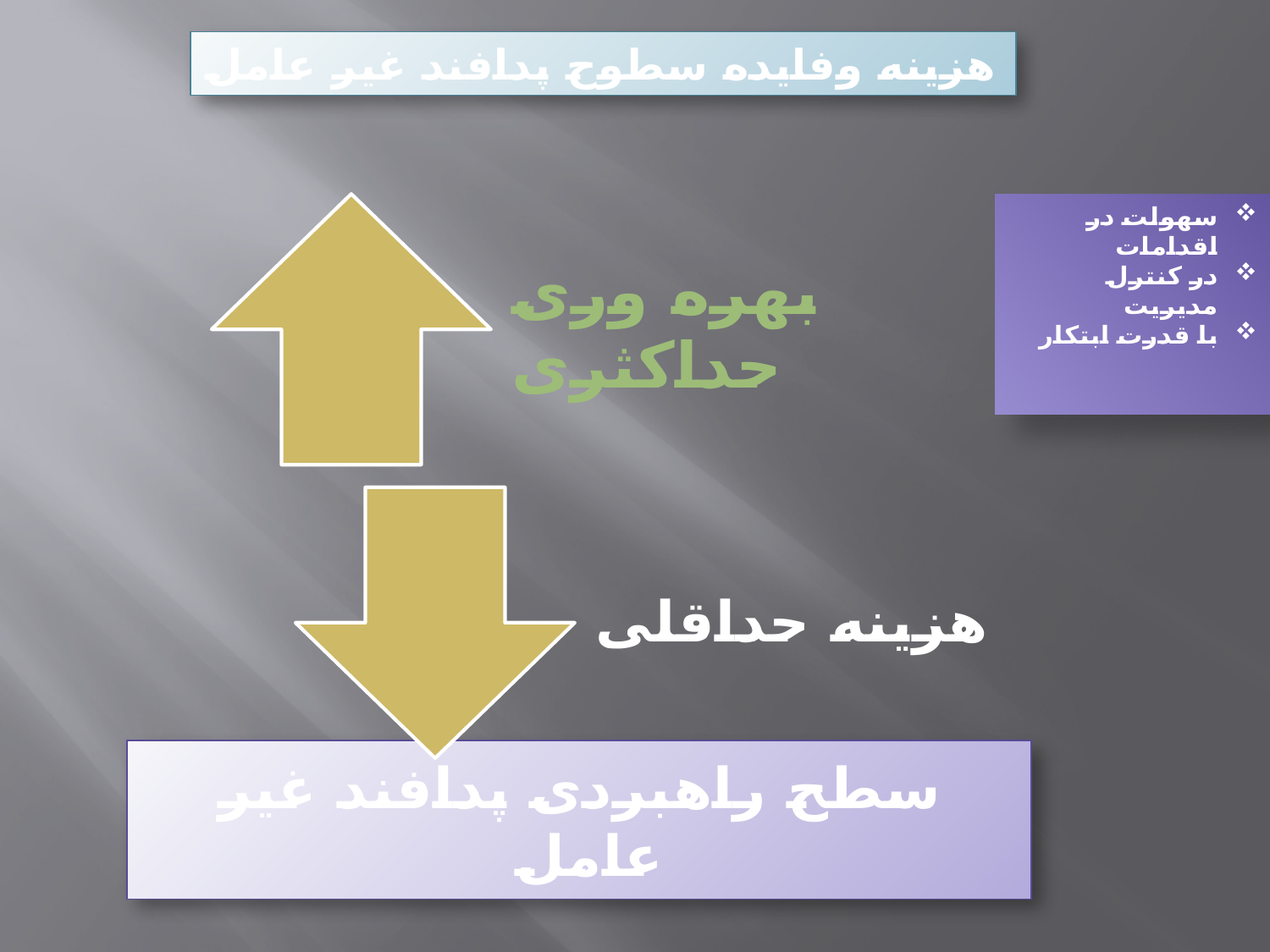

هزینه وفایده سطوح پدافند غیر عامل

بهره وری حداکثری
هزینه حداقلی
سهولت در اقدامات
در کنترل مدیریت
با قدرت ابتکار

# سطح راهبردی پدافند غیر عامل